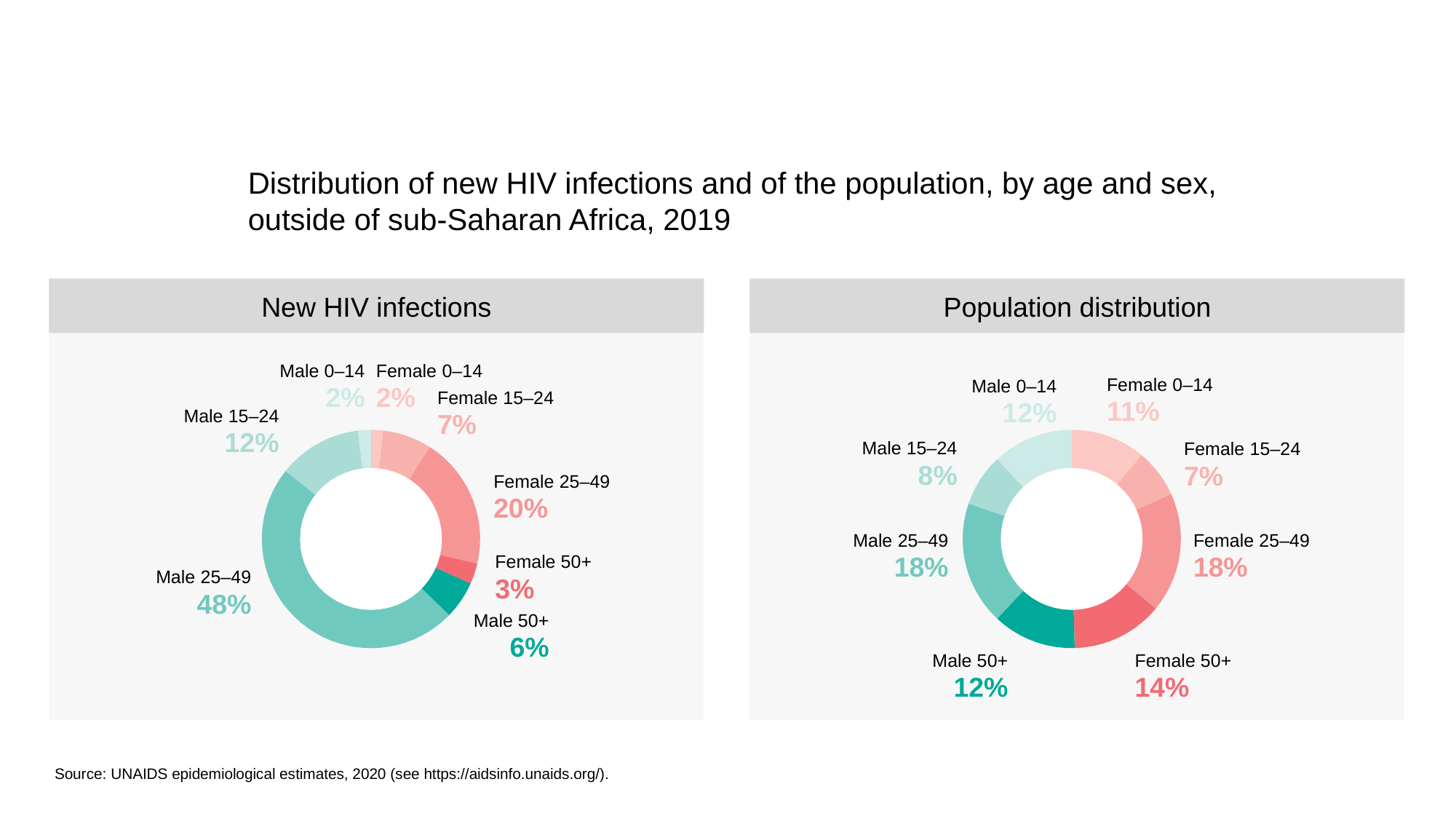

Distribution of new HIV infections and of the population, by age and sex,
outside of sub-Saharan Africa, 2019
New HIV infections
Population distribution

Male 0–14
2%
Female 0–14
2%
Female 0–14
11%
Male 0–14
12%
Female 15–24
7%
Male 15–24
12%

Male 15–24
8%
Female 15–24
7%

Female 25–49
20%

Male 25–49
18%
Female 25–49
18%

Female 50+
3%
Male 25–49
48%
Male 50+
6%
Male 50+
12%
Female 50+
14%
Source: UNAIDS epidemiological estimates, 2020 (see https://aidsinfo.unaids.org/).